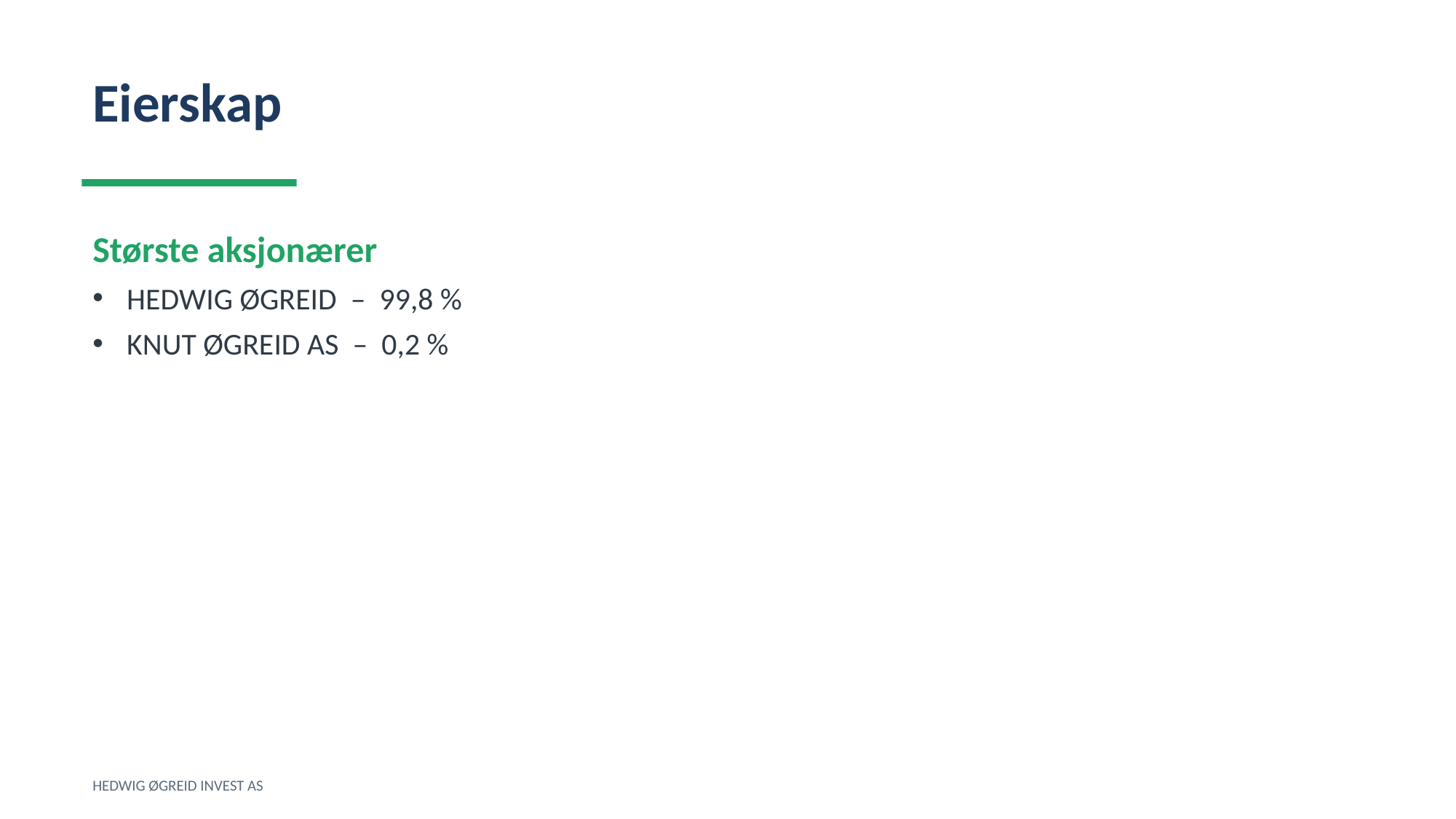

Eierskap

Største aksjonærer
HEDWIG ØGREID  –  99,8 %
KNUT ØGREID AS  –  0,2 %
HEDWIG ØGREID INVEST AS